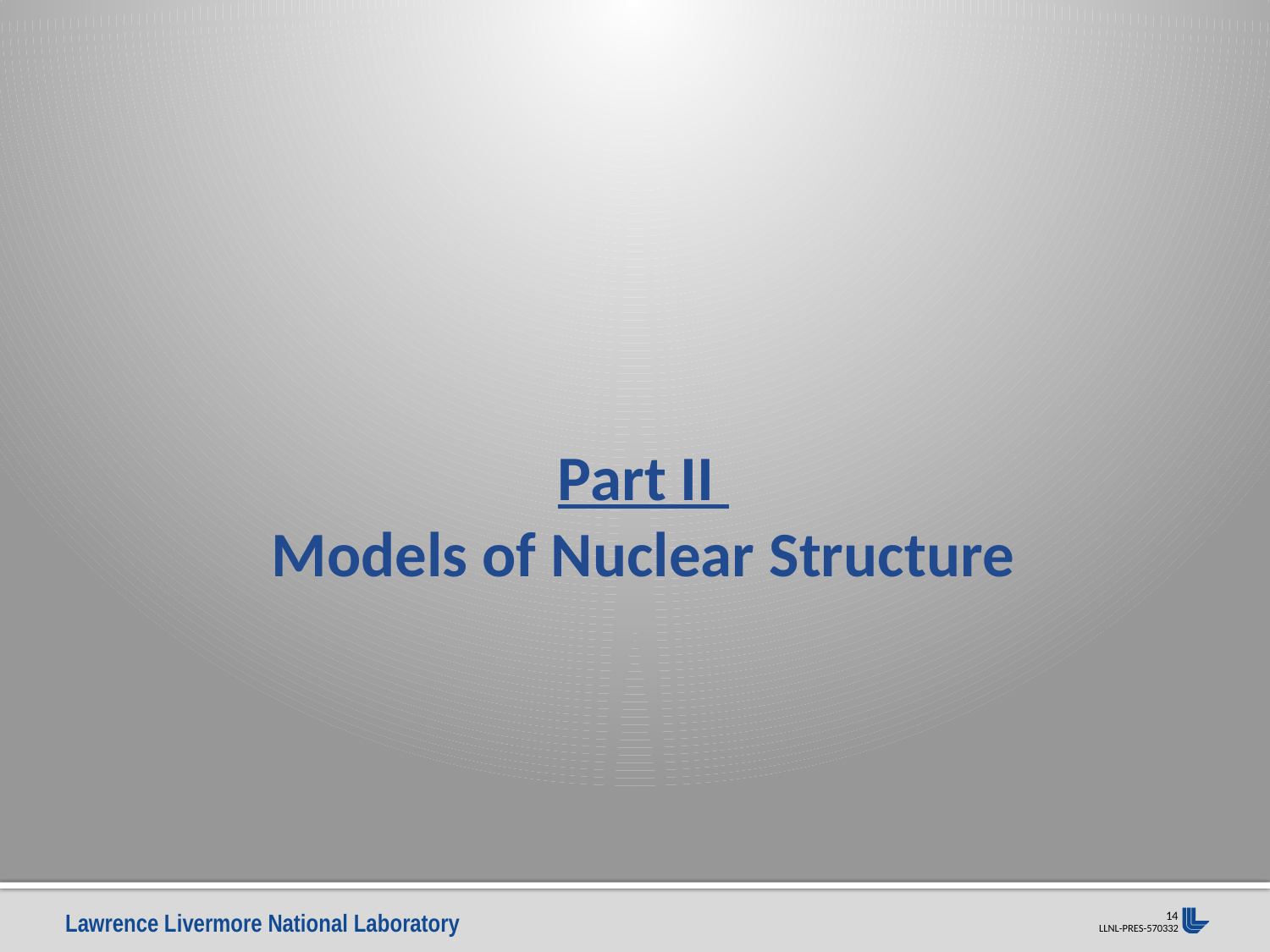

# Part II Models of Nuclear Structure